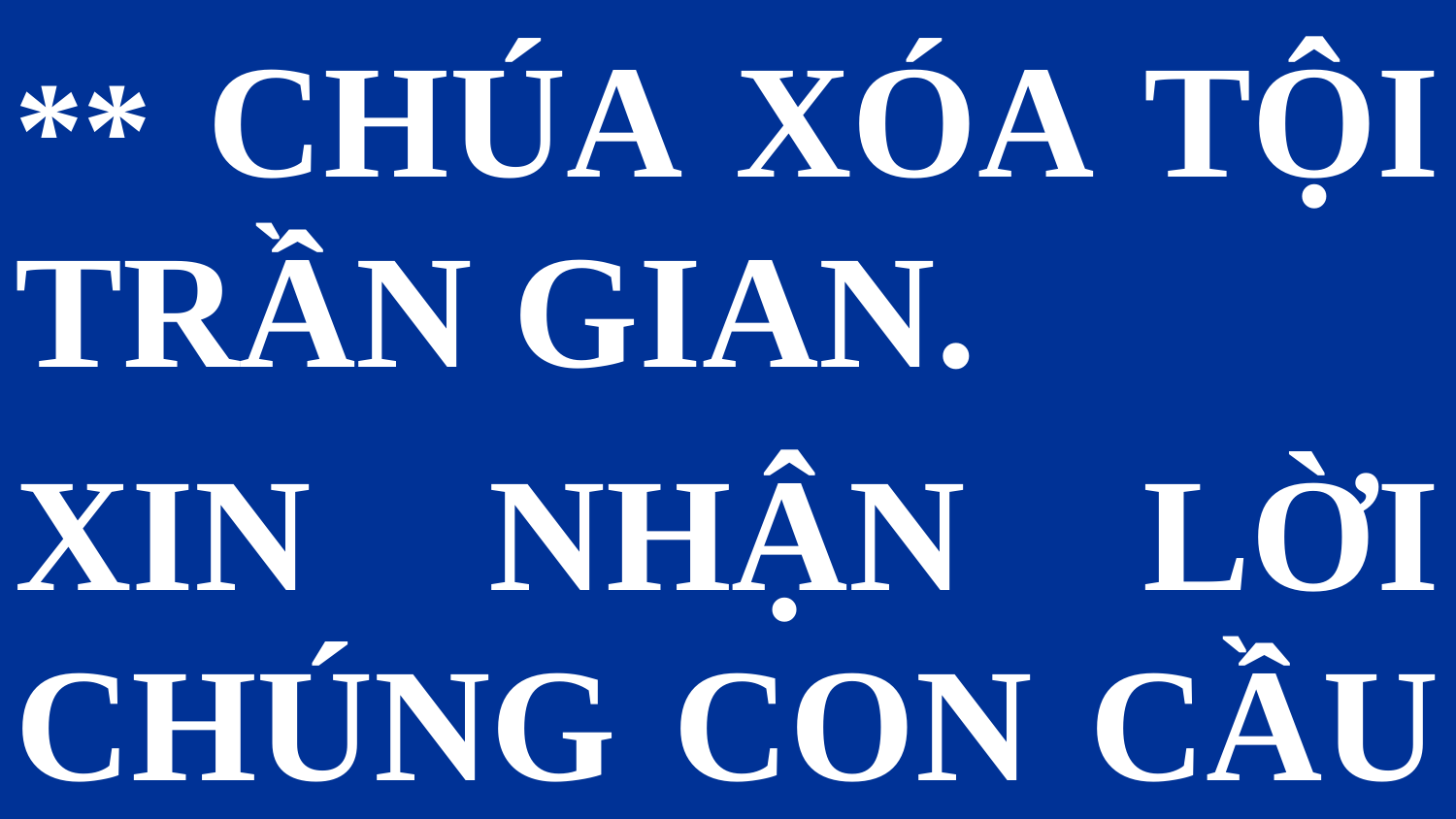

#

** CHÚA XÓA TỘI TRẦN GIAN.
XIN NHẬN LỜI CHÚNG CON CẦU KHẨN.